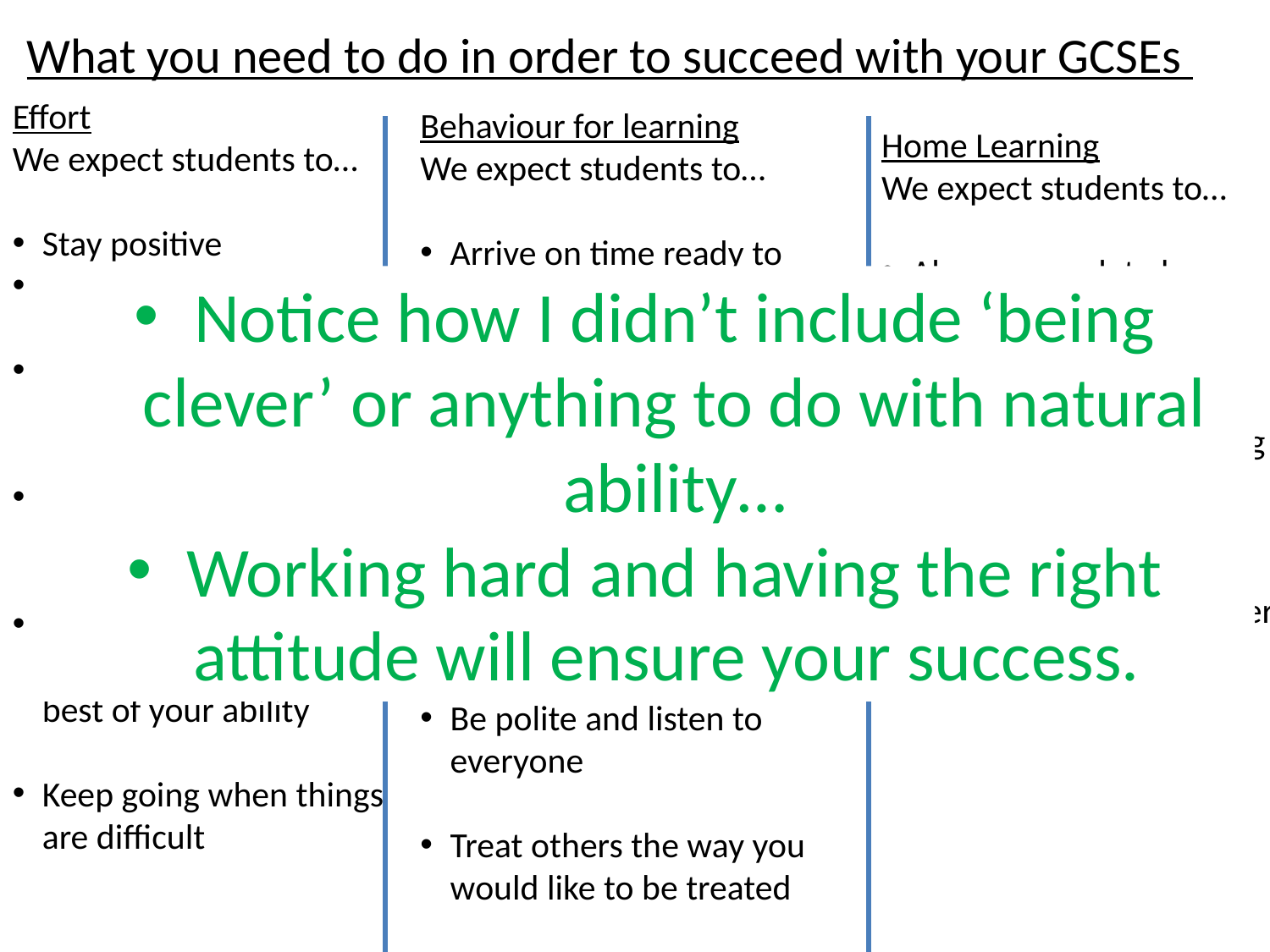

What you need to do in order to succeed with your GCSEs
Effort
We expect students to…

Stay positive
Try your hardest

Respond positively to praise and advice

Ask for extension work if needed

Listen carefully and complete work to the best of your ability

Keep going when things are difficult

Behaviour for learning
We expect students to…

Arrive on time ready to learn

Respect your classroom and equipment

Think before you speak

Raise a hand for questions and answers

Be polite and listen to everyone

Treat others the way you would like to be treated

Home Learning
We expect students to…

Always complete home learning to the best of their ability

Complete home learning tasks on time

Don’t rush this and look for short-cuts, they never work out well.
Notice how I didn’t include ‘being clever’ or anything to do with natural ability…
Working hard and having the right attitude will ensure your success.